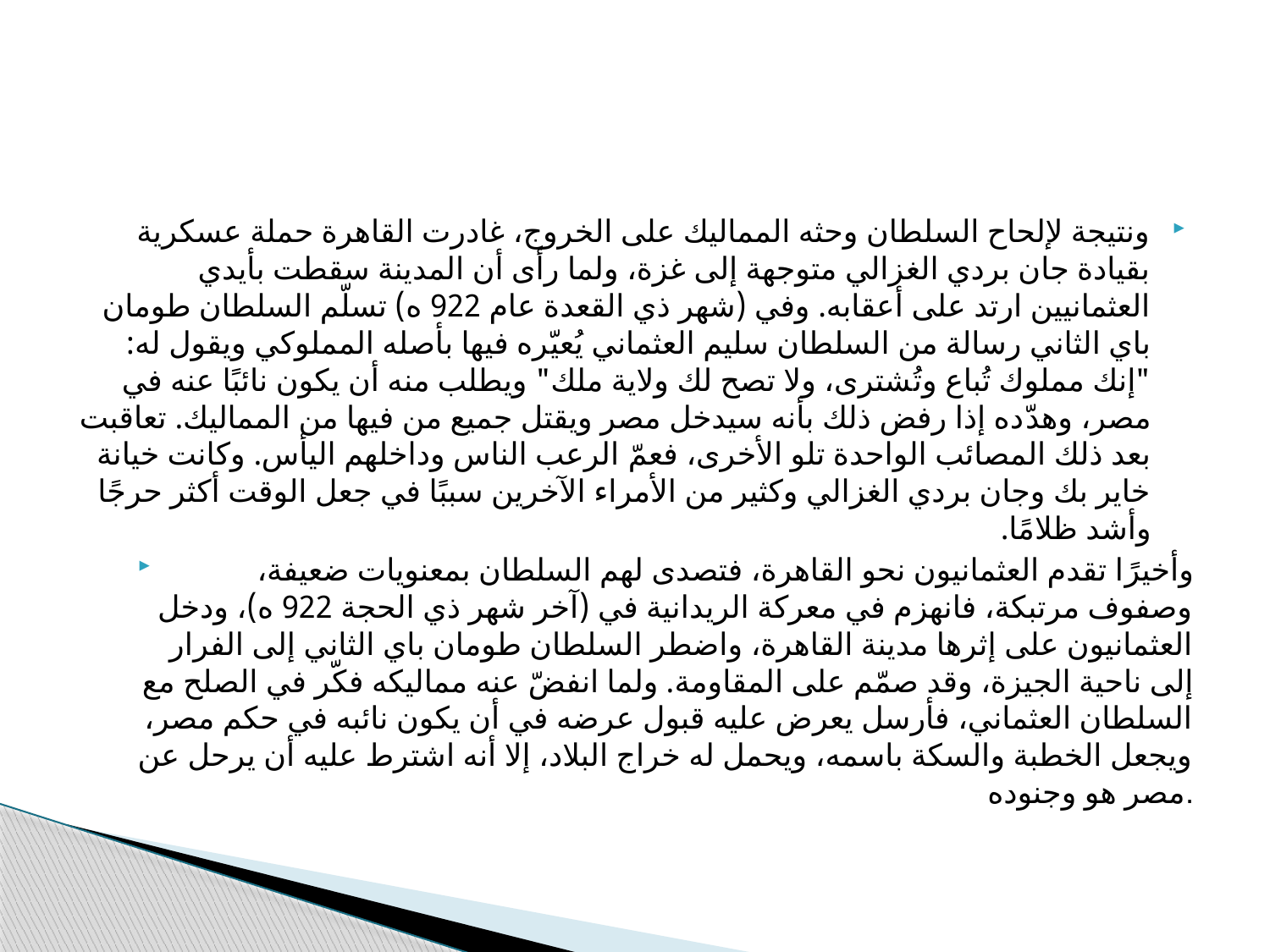

#
ونتيجة لإلحاح السلطان وحثه المماليك على الخروج، غادرت القاهرة حملة عسكرية بقيادة جان بردي الغزالي متوجهة إلى غزة، ولما رأى أن المدينة سقطت بأيدي العثمانيين ارتد على أعقابه. وفي (شهر ذي القعدة عام 922 ه) تسلّم السلطان طومان باي الثاني رسالة من السلطان سليم العثماني يُعيّره فيها بأصله المملوكي ويقول له: "إنك مملوك تُباع وتُشترى، ولا تصح لك ولاية ملك" ويطلب منه أن يكون نائبًا عنه في مصر، وهدّده إذا رفض ذلك بأنه سيدخل مصر ويقتل جميع من فيها من المماليك. تعاقبت بعد ذلك المصائب الواحدة تلو الأخرى، فعمّ الرعب الناس وداخلهم اليأس. وكانت خيانة خاير بك وجان بردي الغزالي وكثير من الأمراء الآخرين سببًا في جعل الوقت أكثر حرجًا وأشد ظلامًا.
     وأخيرًا تقدم العثمانيون نحو القاهرة، فتصدى لهم السلطان بمعنويات ضعيفة، وصفوف مرتبكة، فانهزم في معركة الريدانية في (آخر شهر ذي الحجة 922 ه)، ودخل العثمانيون على إثرها مدينة القاهرة، واضطر السلطان طومان باي الثاني إلى الفرار إلى ناحية الجيزة، وقد صمّم على المقاومة. ولما انفضّ عنه مماليكه فكّر في الصلح مع السلطان العثماني، فأرسل يعرض عليه قبول عرضه في أن يكون نائبه في حكم مصر، ويجعل الخطبة والسكة باسمه، ويحمل له خراج البلاد، إلا أنه اشترط عليه أن يرحل عن مصر هو وجنوده.